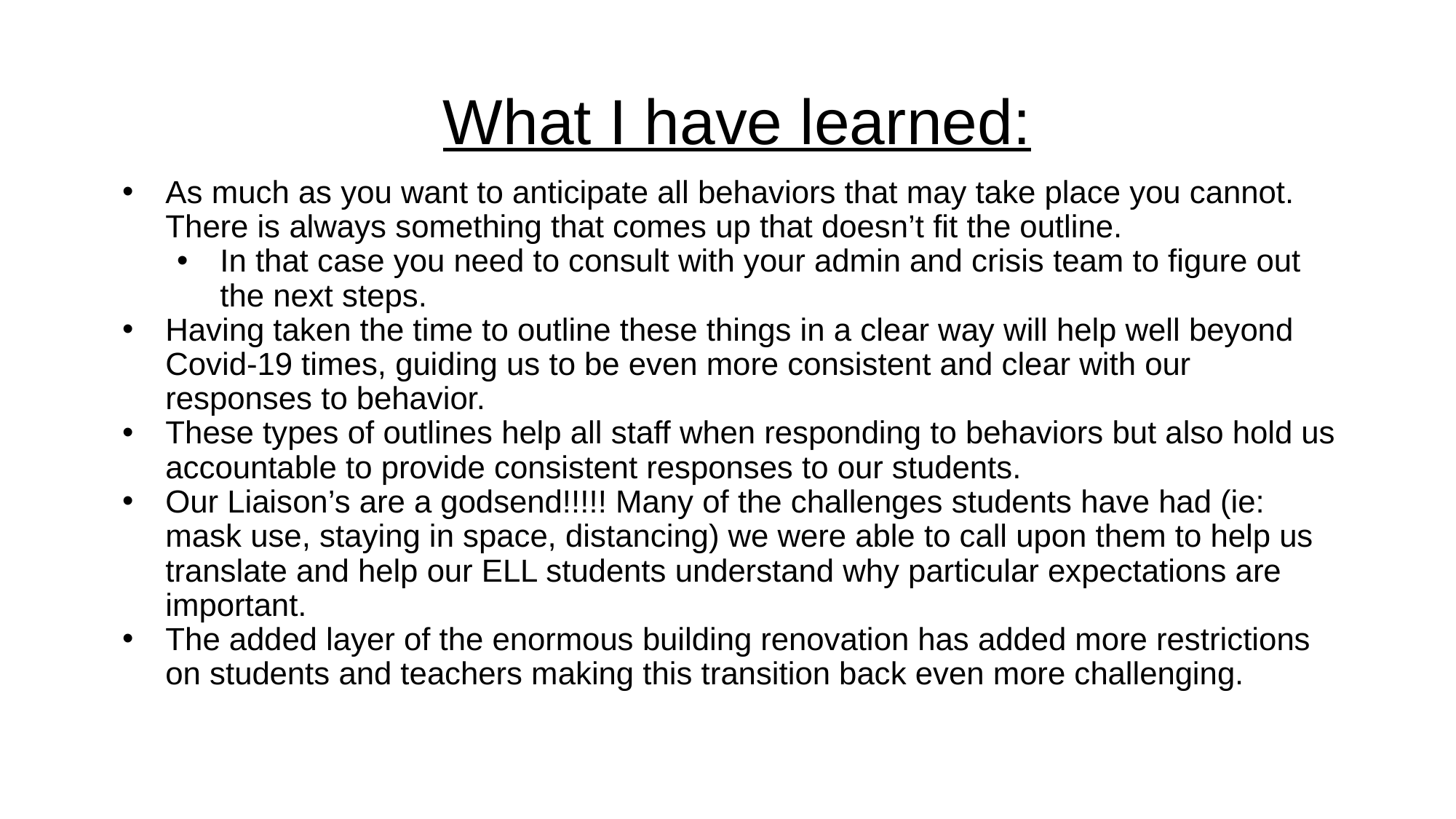

# What I have learned:
As much as you want to anticipate all behaviors that may take place you cannot. There is always something that comes up that doesn’t fit the outline.
In that case you need to consult with your admin and crisis team to figure out the next steps.
Having taken the time to outline these things in a clear way will help well beyond Covid-19 times, guiding us to be even more consistent and clear with our responses to behavior.
These types of outlines help all staff when responding to behaviors but also hold us accountable to provide consistent responses to our students.
Our Liaison’s are a godsend!!!!! Many of the challenges students have had (ie: mask use, staying in space, distancing) we were able to call upon them to help us translate and help our ELL students understand why particular expectations are important.
The added layer of the enormous building renovation has added more restrictions on students and teachers making this transition back even more challenging.